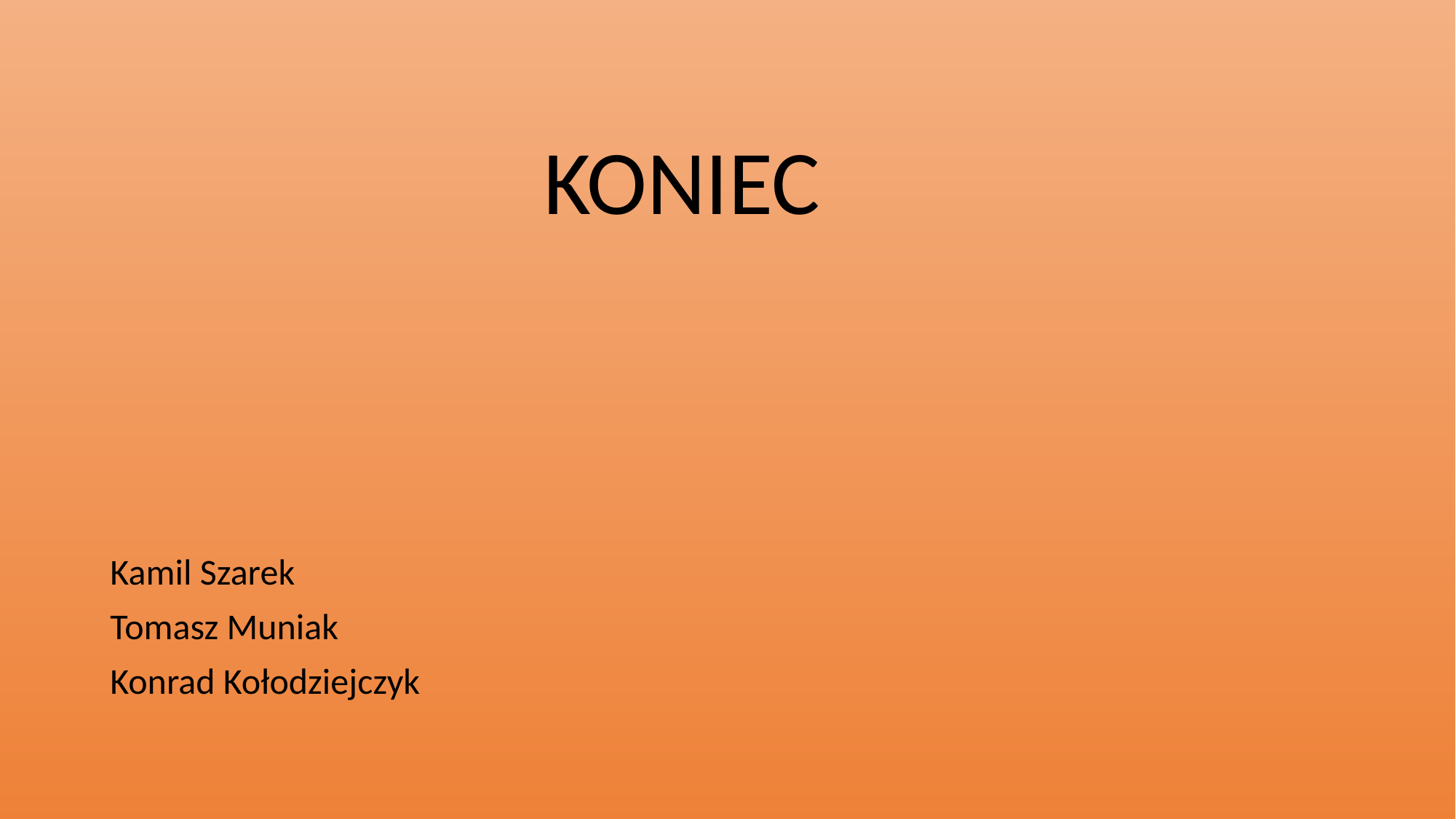

# KONIEC
Kamil Szarek
Tomasz Muniak
Konrad Kołodziejczyk